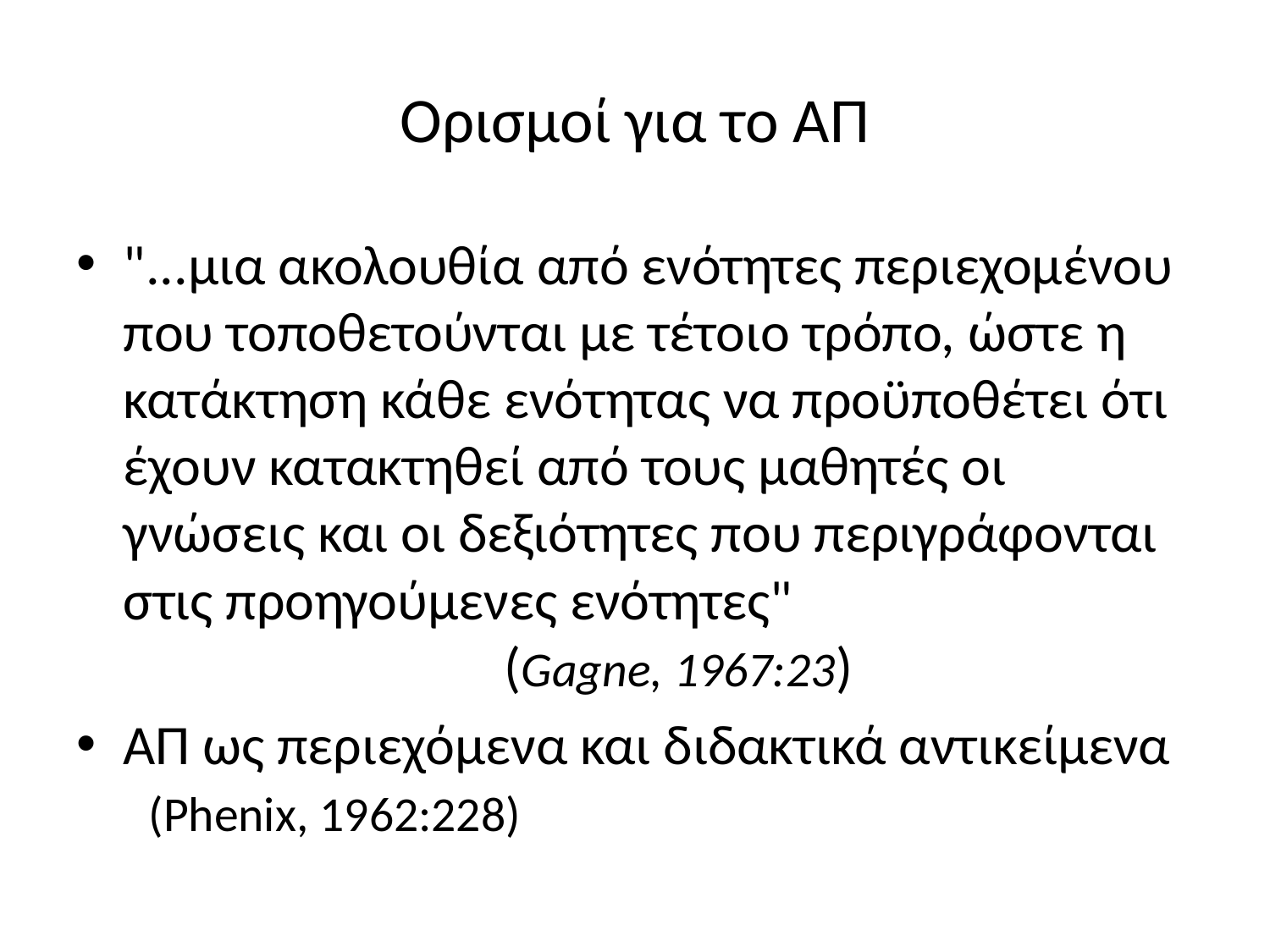

# Ορισμοί για το ΑΠ
"...μια ακολουθία από ενότητες περιεχομένου που τοποθετούνται με τέτοιο τρόπο, ώστε η κατάκτηση κάθε ενότητας να προϋποθέτει ότι έχουν κατακτηθεί από τους μαθητές οι γνώσεις και οι δεξιότητες που περιγράφονται στις προηγούμενες ενότητες"                                                              (Gagne, 1967:23)
ΑΠ ως περιεχόμενα και διδακτικά αντικείμενα    (Phenix, 1962:228)